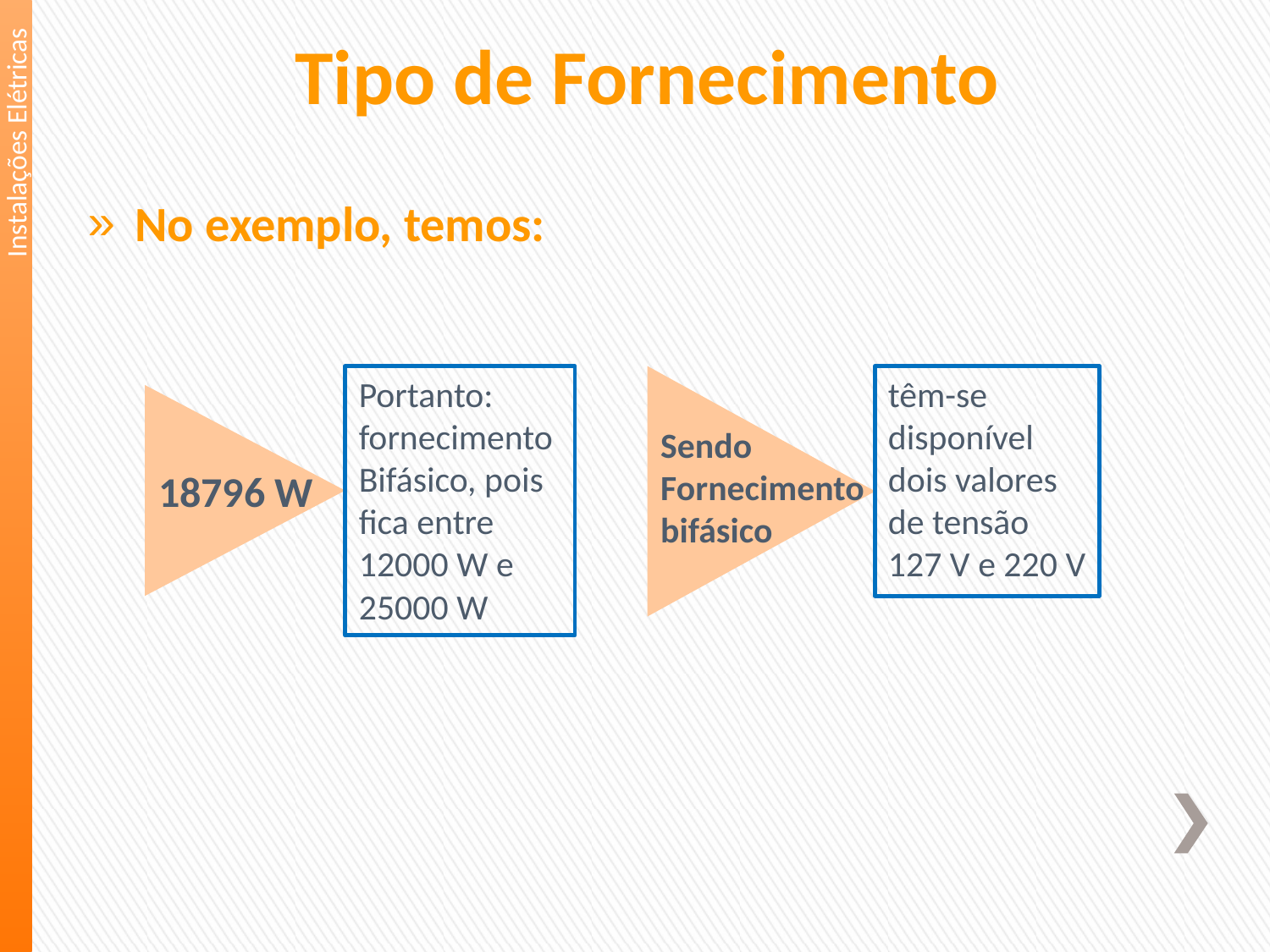

Tipo de Fornecimento
Instalações Elétricas
No exemplo, temos:
têm-se
disponível
dois valores
de tensão
127 V e 220 V

Sendo
Fornecimento
bifásico
Portanto:
fornecimento
Bifásico, pois
fica entre
12000 W e
25000 W

18796 W